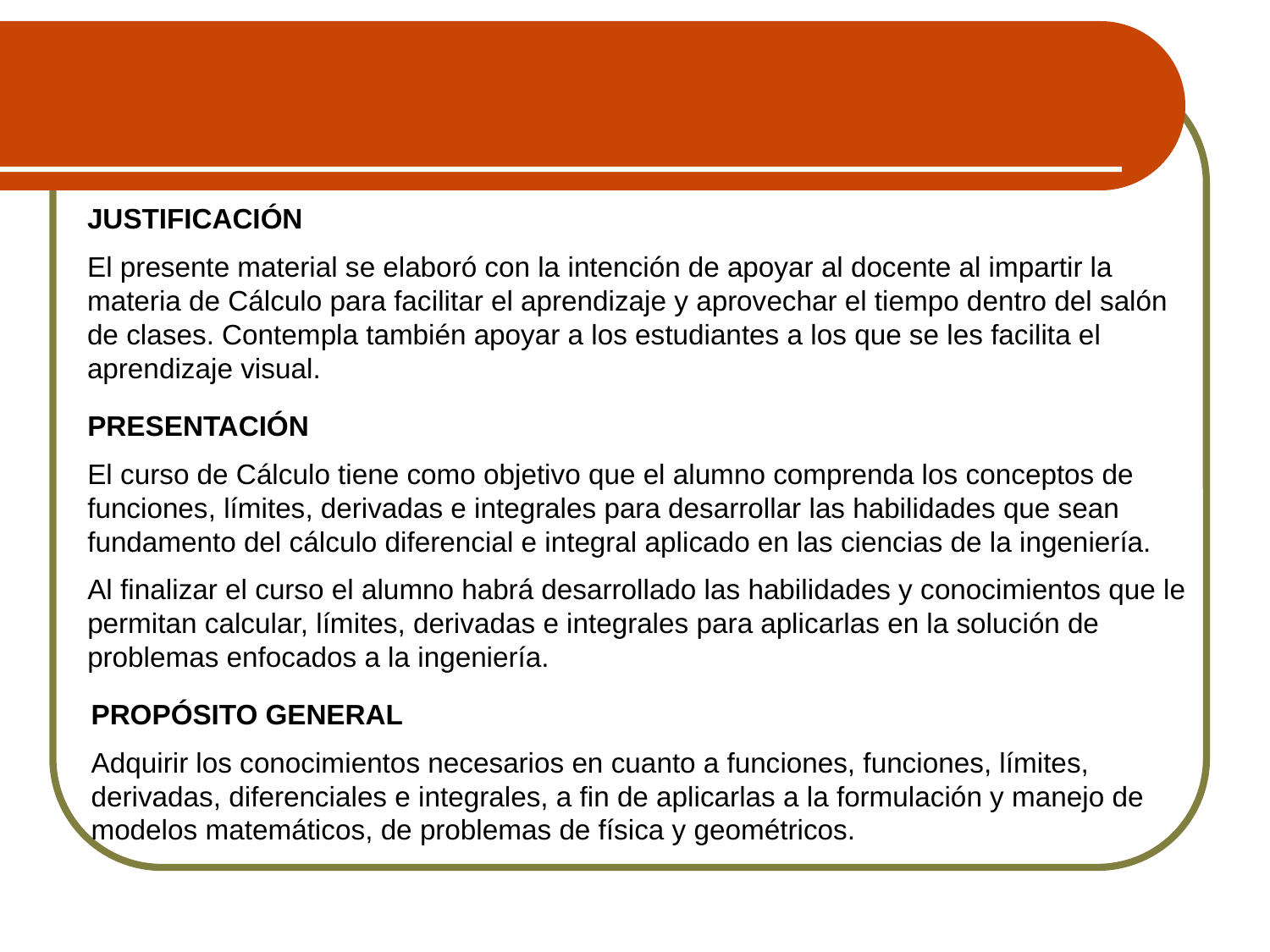

JUSTIFICACIÓN
El presente material se elaboró con la intención de apoyar al docente al impartir la  materia de Cálculo para facilitar el aprendizaje y aprovechar el tiempo dentro del salón de clases. Contempla también apoyar a los estudiantes a los que se les facilita el aprendizaje visual.
PRESENTACIÓN
El curso de Cálculo tiene como objetivo que el alumno comprenda los conceptos de funciones, límites, derivadas e integrales para desarrollar las habilidades que sean fundamento del cálculo diferencial e integral aplicado en las ciencias de la ingeniería.
Al finalizar el curso el alumno habrá desarrollado las habilidades y conocimientos que le permitan calcular, límites, derivadas e integrales para aplicarlas en la solución de problemas enfocados a la ingeniería.
PROPÓSITO GENERAL
Adquirir los conocimientos necesarios en cuanto a funciones, funciones, límites, derivadas, diferenciales e integrales, a fin de aplicarlas a la formulación y manejo de modelos matemáticos, de problemas de física y geométricos.